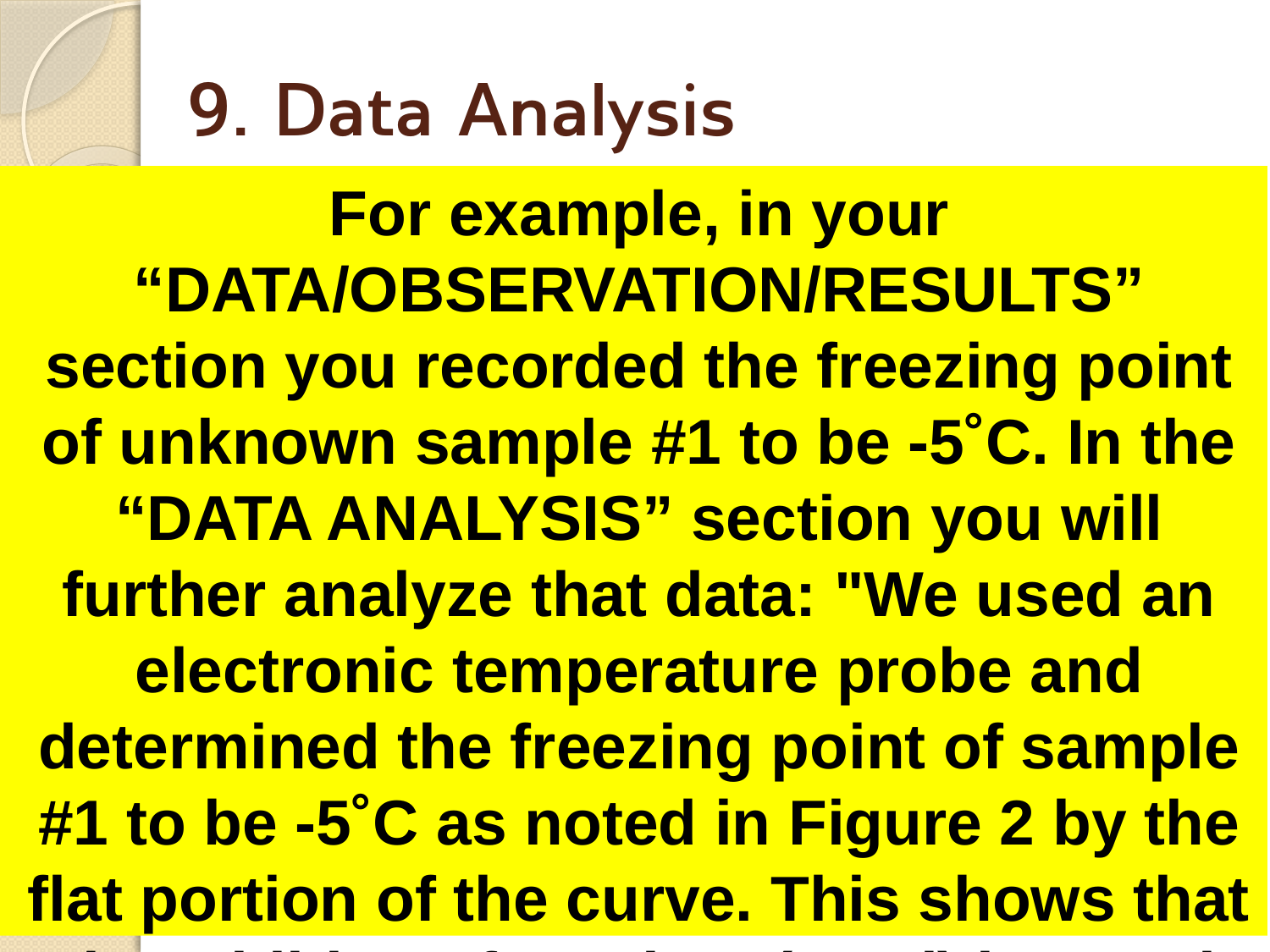

# 9. Data Analysis
For example, in your “DATA/OBSERVATION/RESULTS” section you recorded the freezing point of unknown sample #1 to be -5˚C. In the “DATA ANALYSIS” section you will further analyze that data: "We used an electronic temperature probe and determined the freezing point of sample #1 to be -5˚C as noted in Figure 2 by the flat portion of the curve. This shows that the addition of a solute (NaCl) lowered the freezing point by 5˚C when compared to the curve of the pure sample shown in Figure 1."